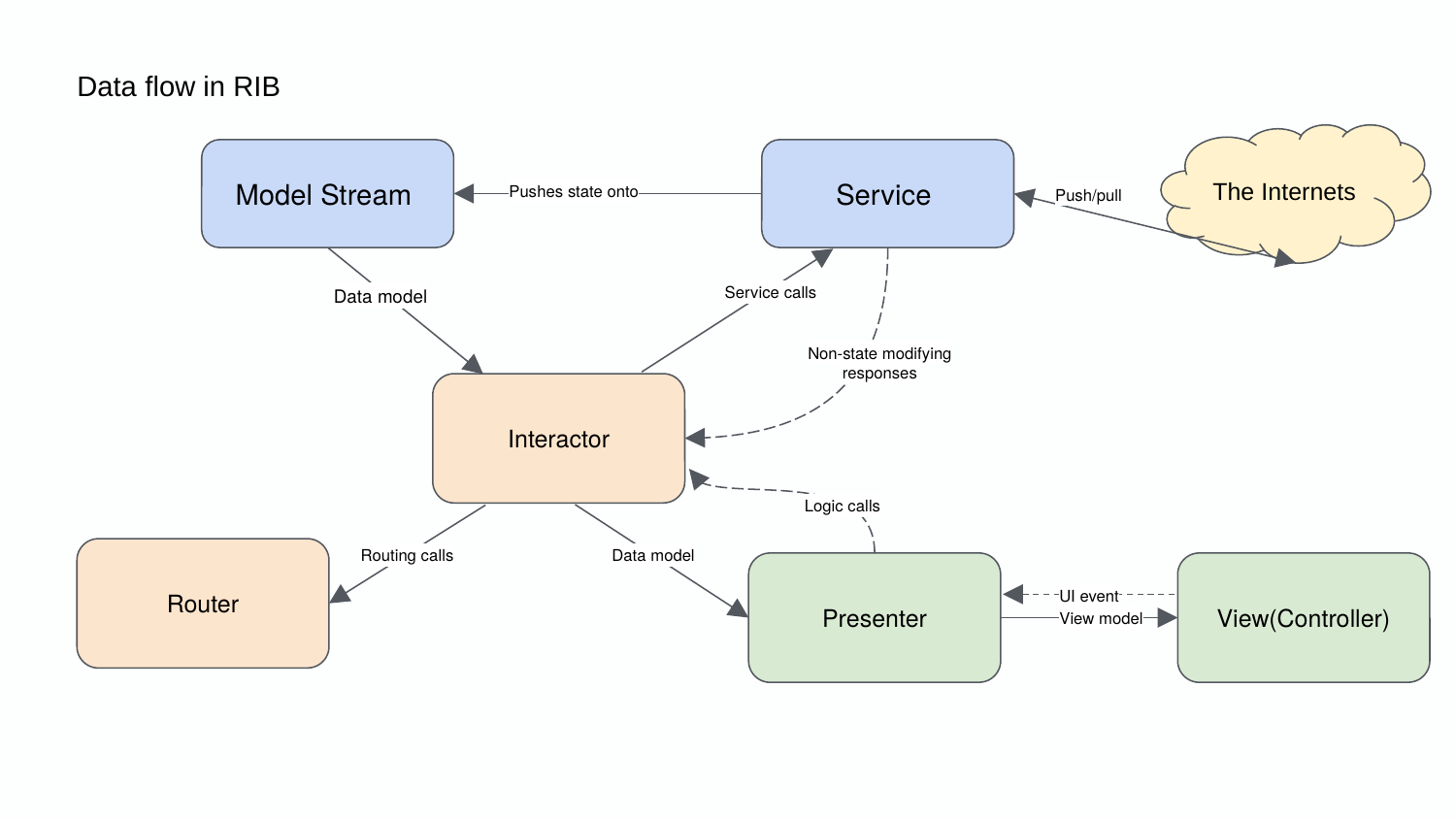

Data flow in RIB

The Internets
Model Stream
Service
Pushes state onto
Push/pull
Service calls
Data model
Non-state modifying responses
Interactor
Logic calls
Routing calls
Data model
Router
Presenter
View(Controller)
UI event
View model